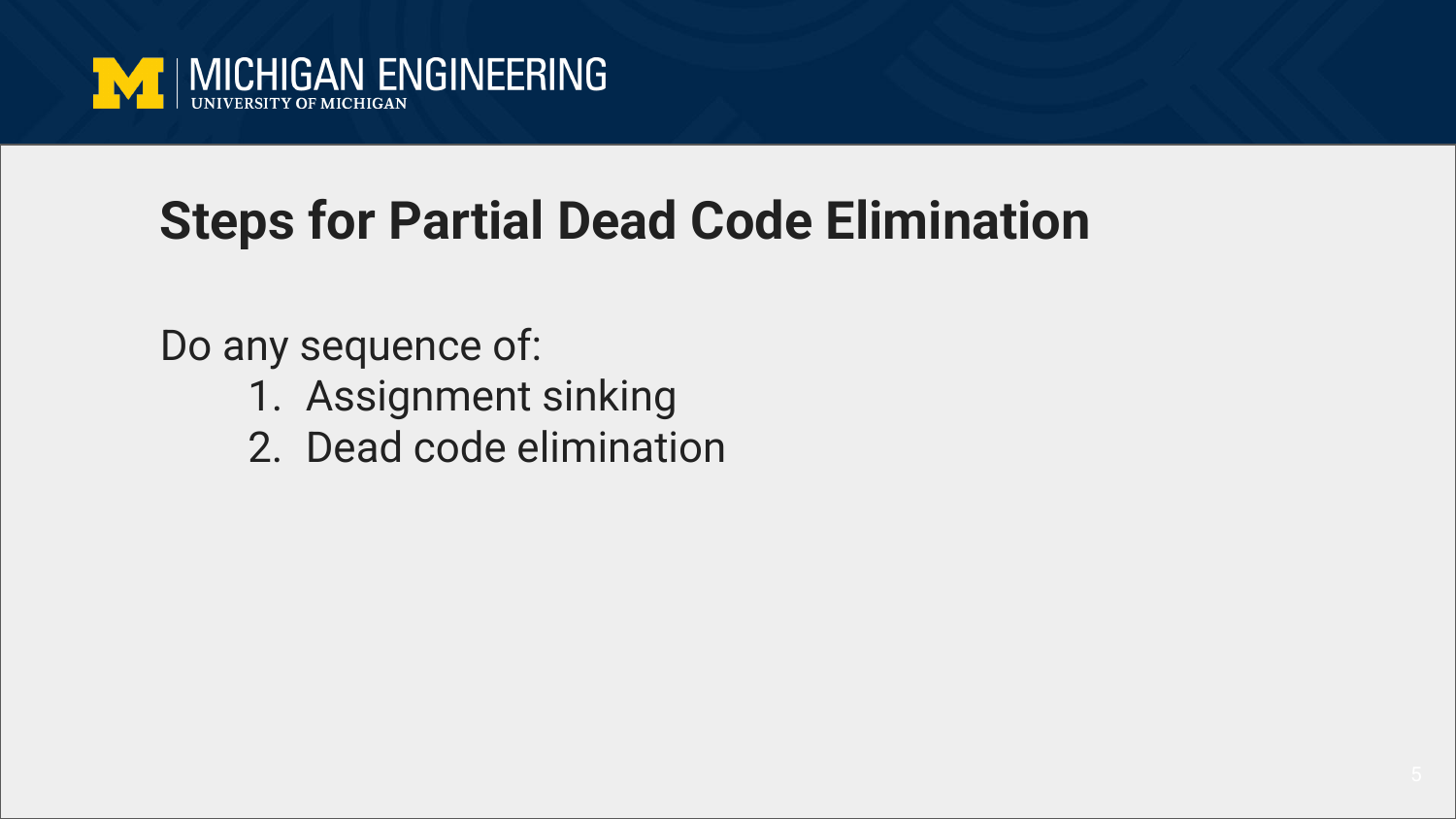

# Steps for Partial Dead Code Elimination
Do any sequence of:
Assignment sinking
Dead code elimination

5